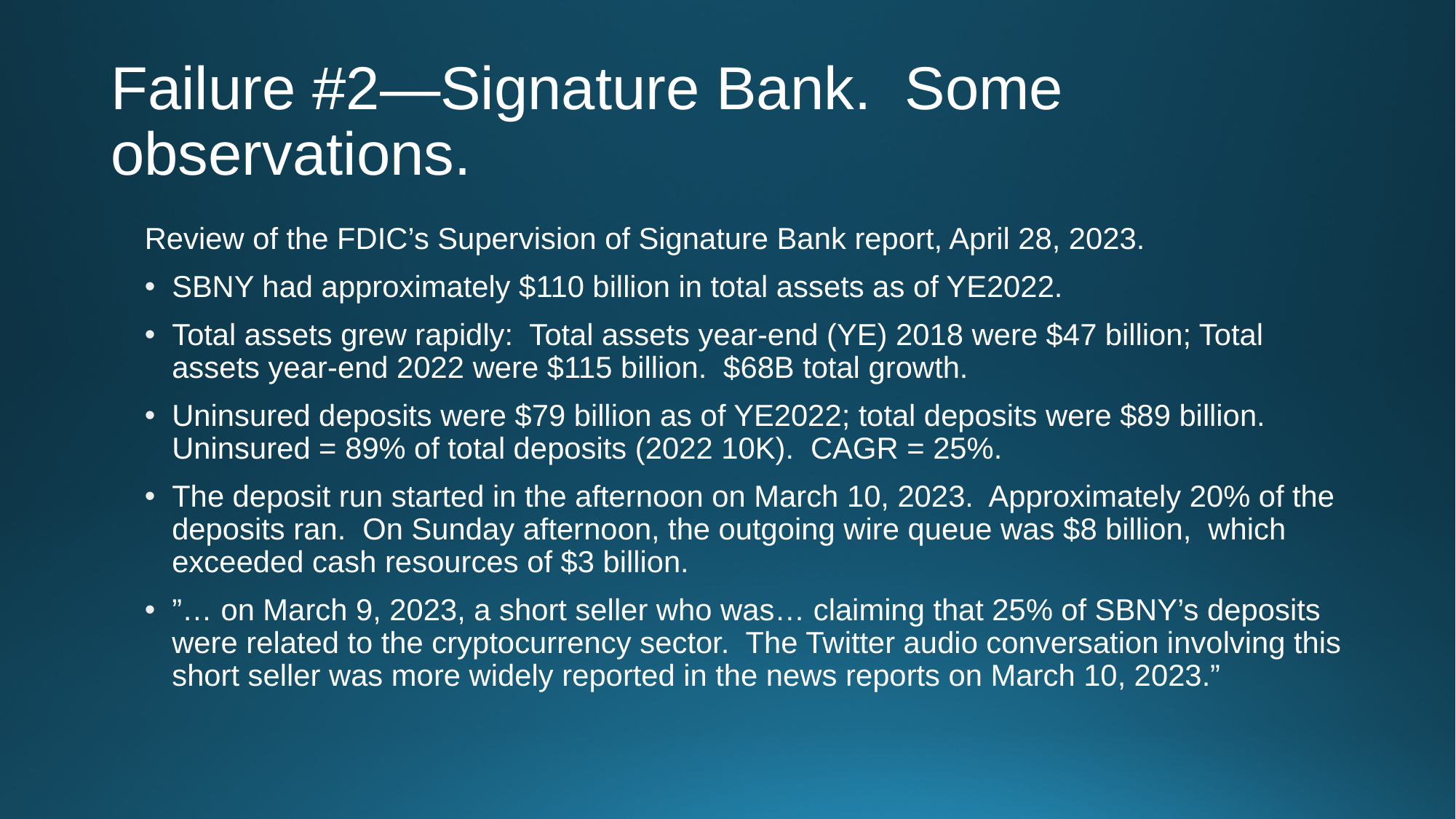

# Failure #2—Signature Bank.  Some observations.
Review of the FDIC’s Supervision of Signature Bank report, April 28, 2023.
SBNY had approximately $110 billion in total assets as of YE2022.
Total assets grew rapidly:  Total assets year-end (YE) 2018 were $47 billion; Total assets year-end 2022 were $115 billion.  $68B total growth.
Uninsured deposits were $79 billion as of YE2022; total deposits were $89 billion.  Uninsured = 89% of total deposits (2022 10K).  CAGR = 25%.
The deposit run started in the afternoon on March 10, 2023.  Approximately 20% of the deposits ran.  On Sunday afternoon, the outgoing wire queue was $8 billion,  which exceeded cash resources of $3 billion.
”… on March 9, 2023, a short seller who was… claiming that 25% of SBNY’s deposits were related to the cryptocurrency sector.  The Twitter audio conversation involving this short seller was more widely reported in the news reports on March 10, 2023.”